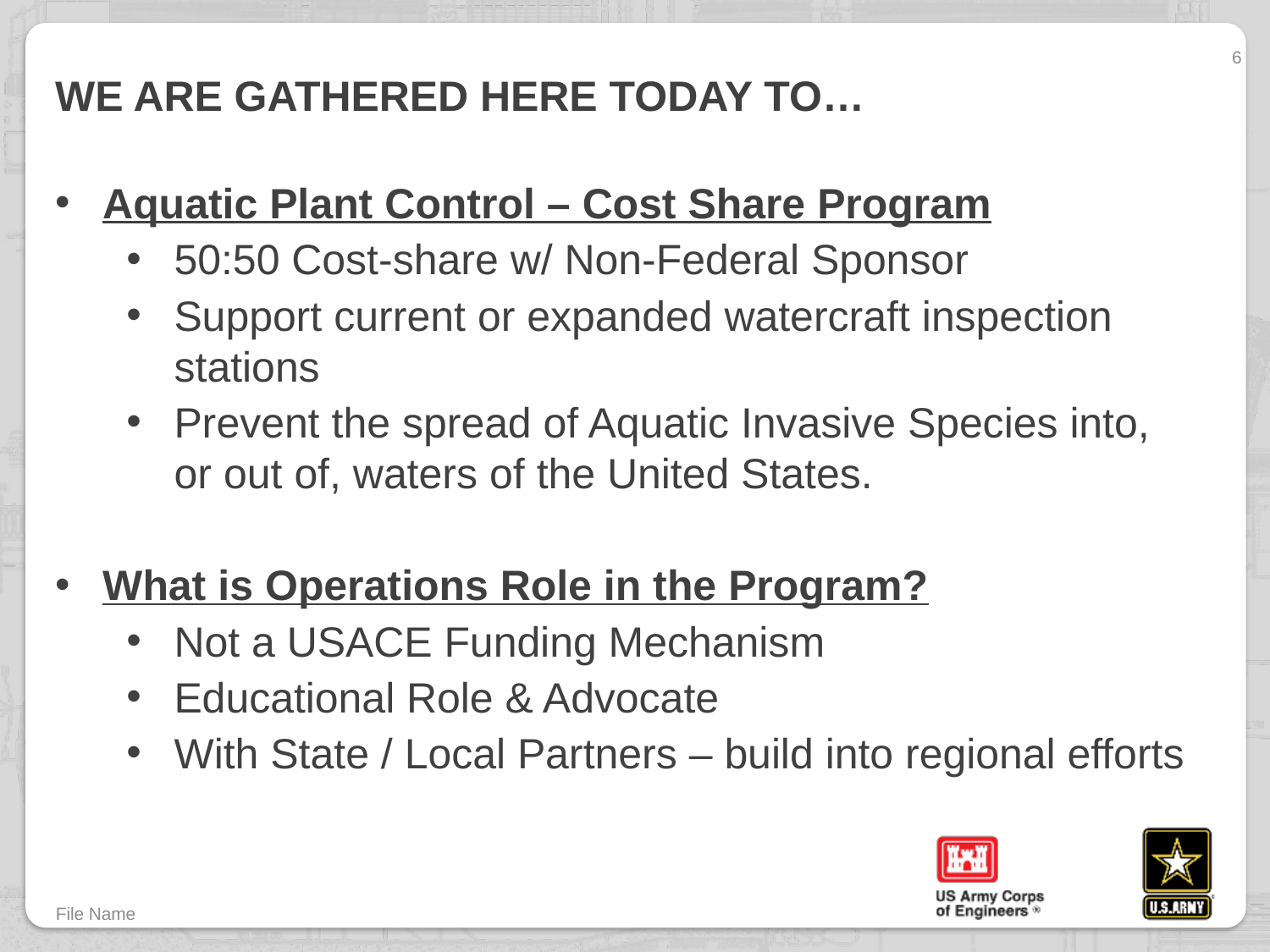

6
# We are gathered here today to…
Aquatic Plant Control – Cost Share Program
50:50 Cost-share w/ Non-Federal Sponsor
Support current or expanded watercraft inspection stations
Prevent the spread of Aquatic Invasive Species into, or out of, waters of the United States.

What is Operations Role in the Program?
Not a USACE Funding Mechanism
Educational Role & Advocate
With State / Local Partners – build into regional efforts

File Name